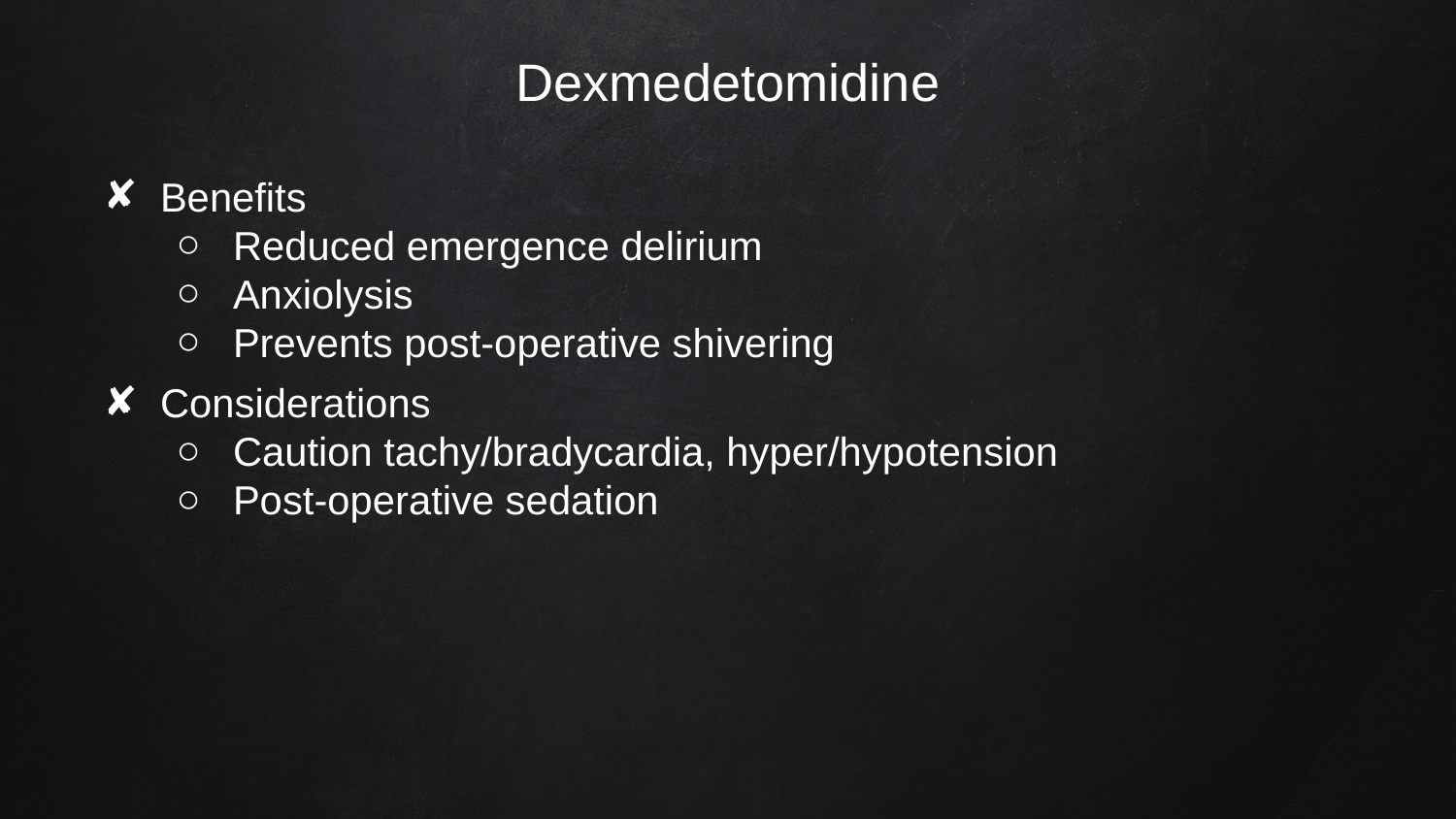

# Dexmedetomidine
Benefits
Reduced emergence delirium
Anxiolysis
Prevents post-operative shivering
Considerations
Caution tachy/bradycardia, hyper/hypotension
Post-operative sedation